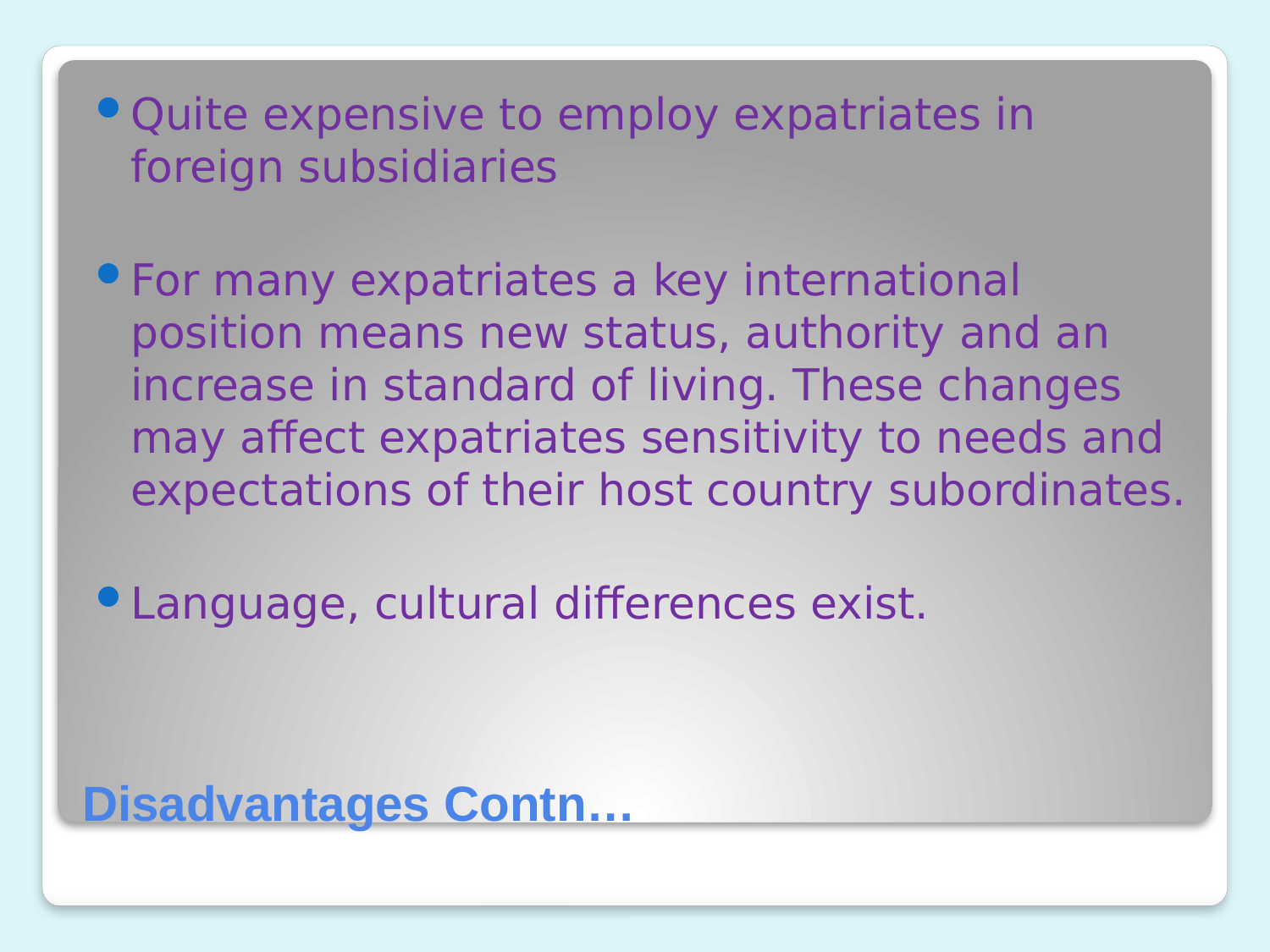

Quite expensive to employ expatriates in foreign subsidiaries

For many expatriates a key international position means new status, authority and an increase in standard of living. These changes may affect expatriates sensitivity to needs and expectations of their host country subordinates.

Language, cultural differences exist.
# Disadvantages Contn…